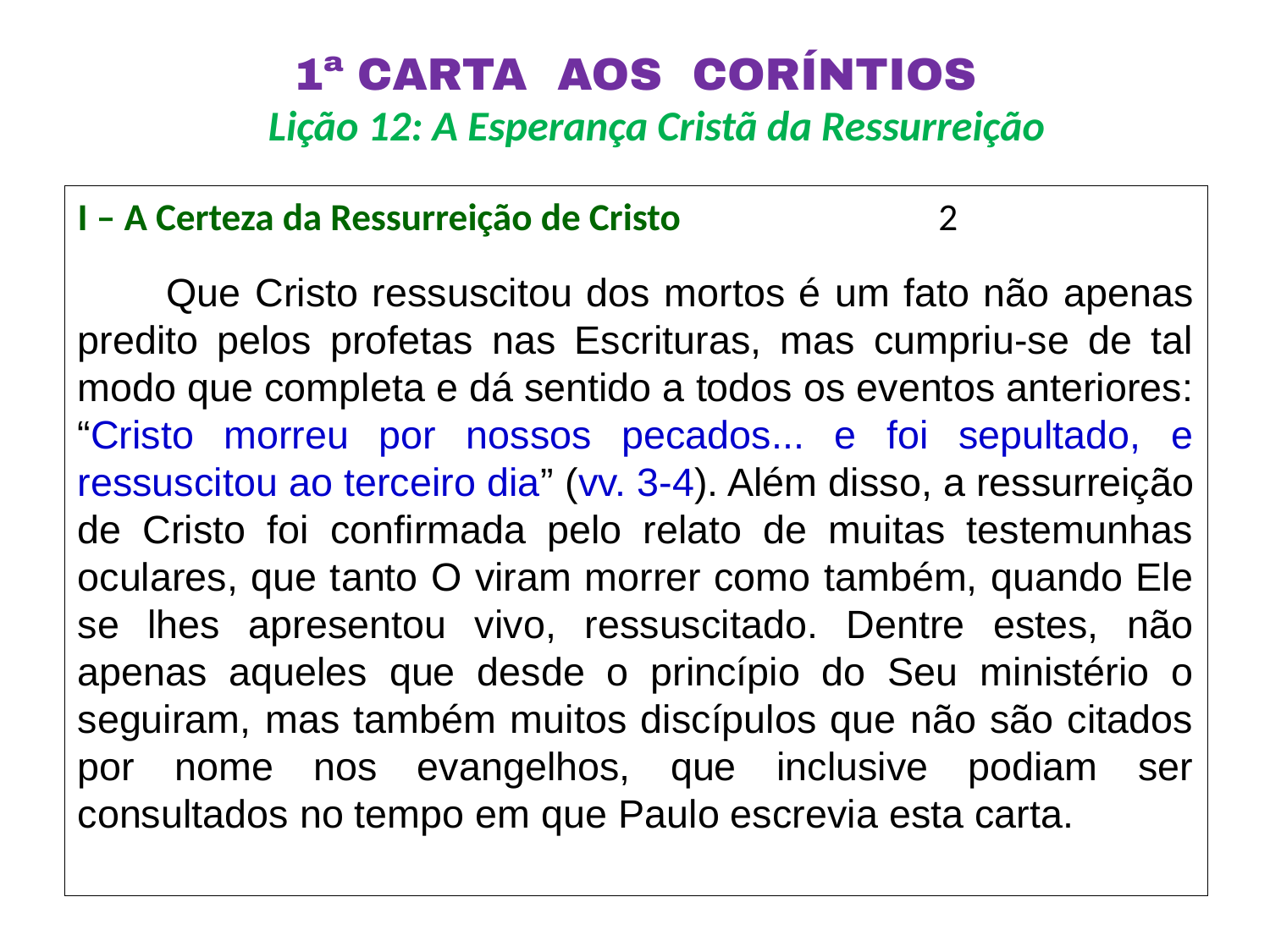

# 1ª CARTA  AOS  CORÍNTIOS Lição 12: A Esperança Cristã da Ressurreição
I – A Certeza da Ressurreição de Cristo			       2

	Que Cristo ressuscitou dos mortos é um fato não apenas predito pelos profetas nas Escrituras, mas cumpriu-se de tal modo que completa e dá sentido a todos os eventos anteriores: “Cristo morreu por nossos pecados... e foi sepultado, e ressuscitou ao terceiro dia” (vv. 3-4). Além disso, a ressurreição de Cristo foi confirmada pelo relato de muitas testemunhas oculares, que tanto O viram morrer como também, quando Ele se lhes apresentou vivo, ressuscitado. Dentre estes, não apenas aqueles que desde o princípio do Seu ministério o seguiram, mas também muitos discípulos que não são citados por nome nos evangelhos, que inclusive podiam ser consultados no tempo em que Paulo escrevia esta carta.